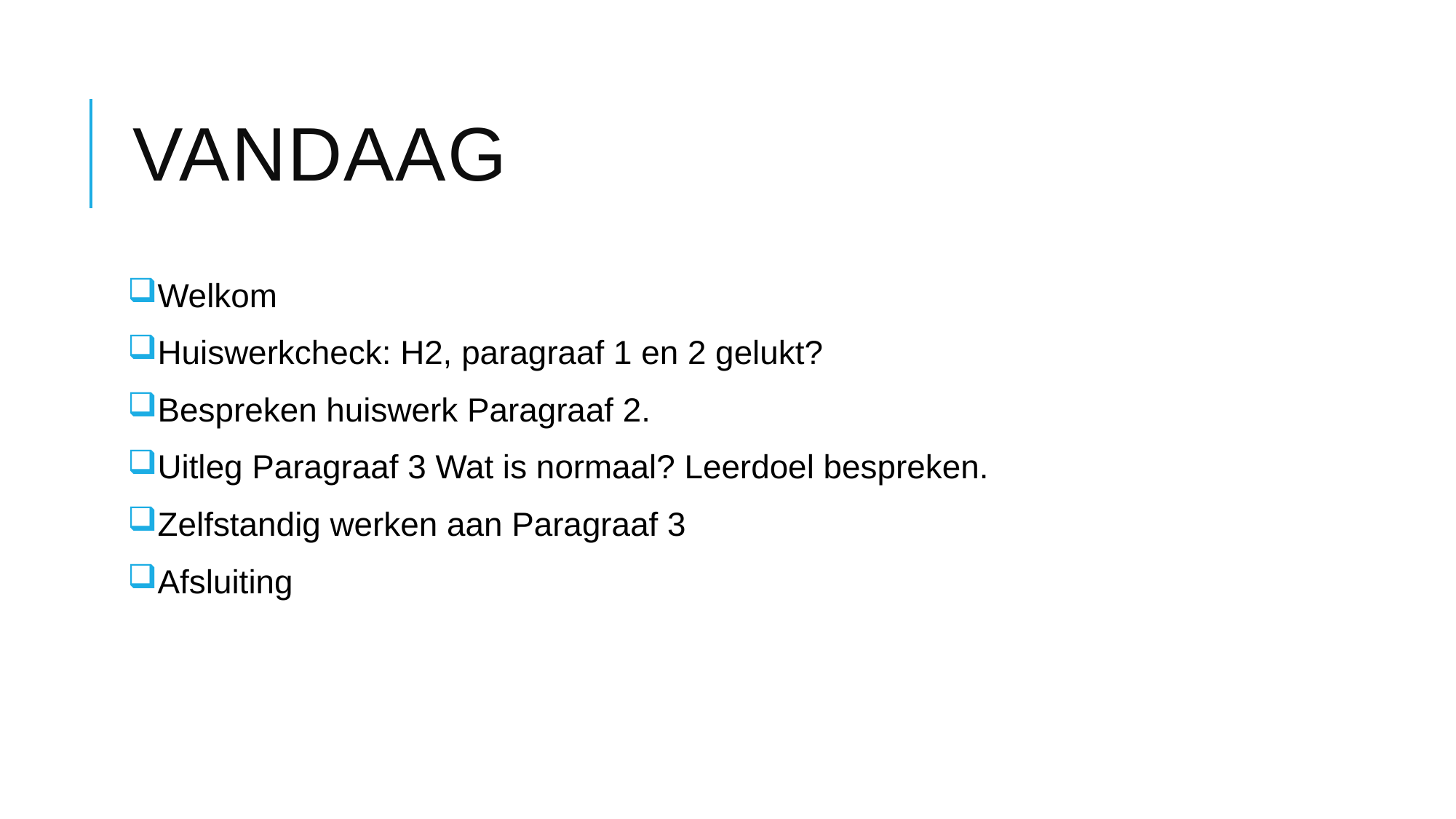

# Vandaag
Welkom
Huiswerkcheck: H2, paragraaf 1 en 2 gelukt?
Bespreken huiswerk Paragraaf 2.
Uitleg Paragraaf 3 Wat is normaal? Leerdoel bespreken.
Zelfstandig werken aan Paragraaf 3
Afsluiting